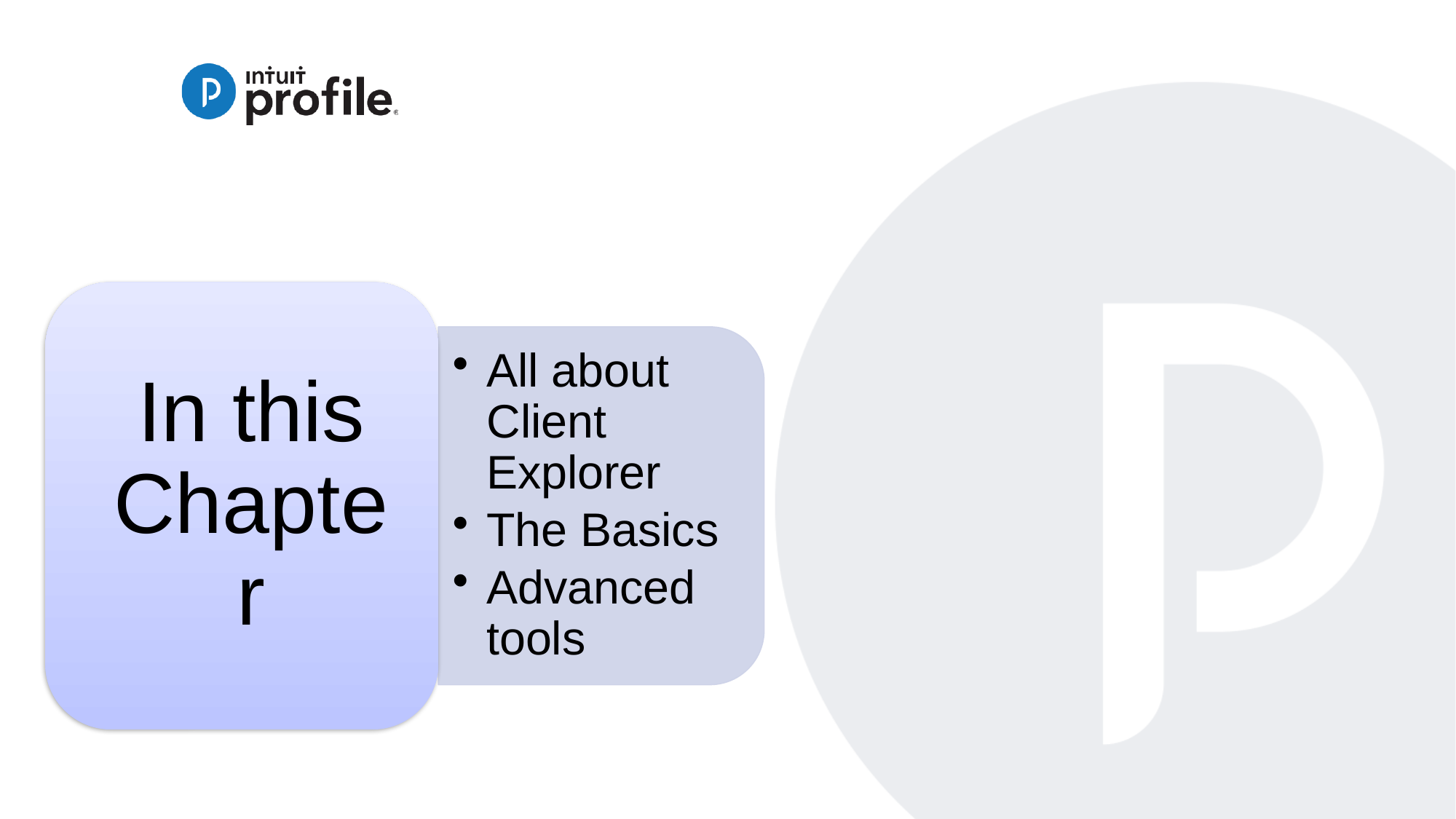

All about Client Explorer
The Basics
Advanced tools
In this Chapter